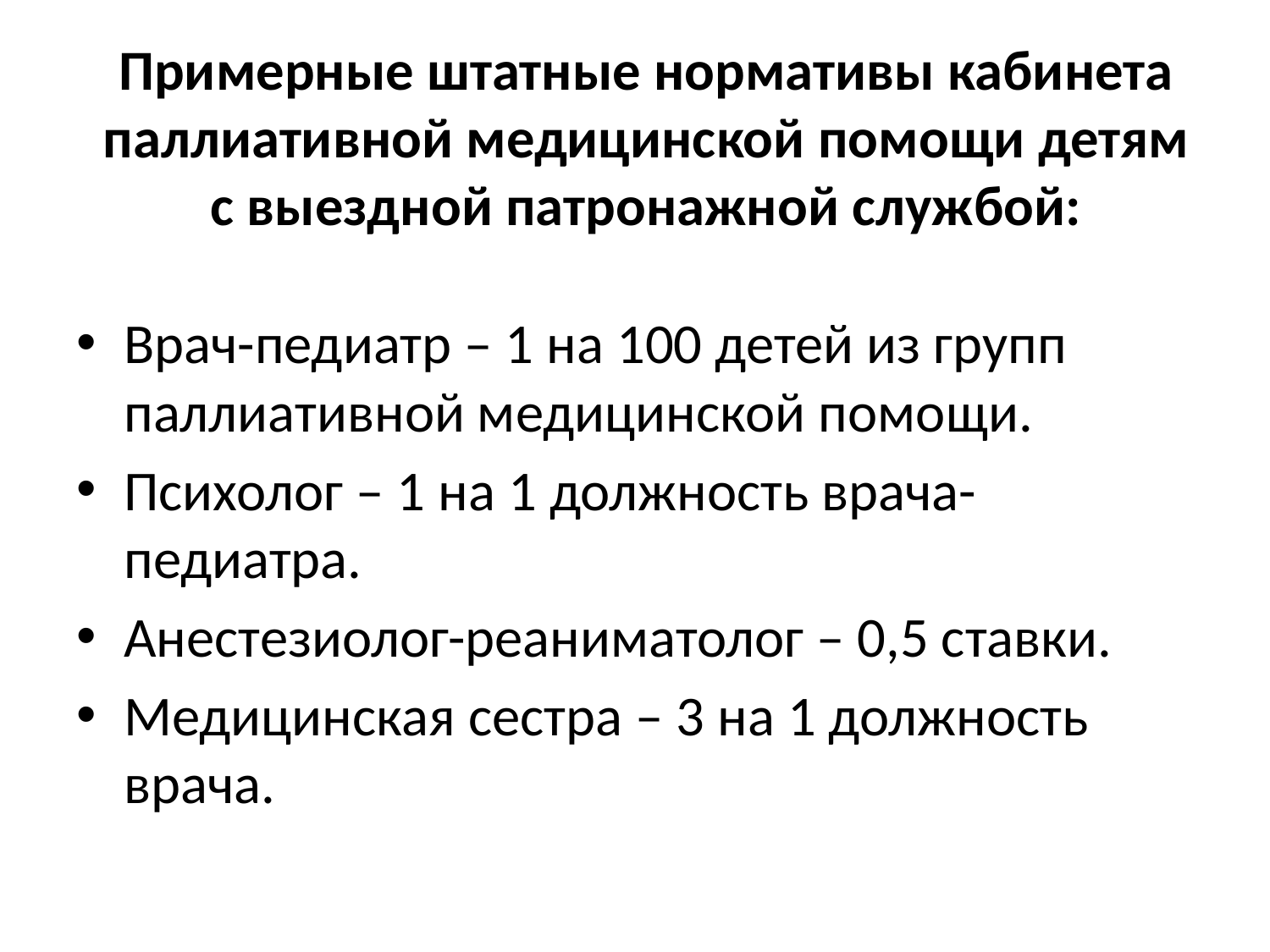

# Примерные штатные нормативы кабинета паллиативной медицинской помощи детям с выездной патронажной службой:

Врач-педиатр – 1 на 100 детей из групп паллиативной медицинской помощи.
Психолог – 1 на 1 должность врача-педиатра.
Анестезиолог-реаниматолог – 0,5 ставки.
Медицинская сестра – 3 на 1 должность врача.